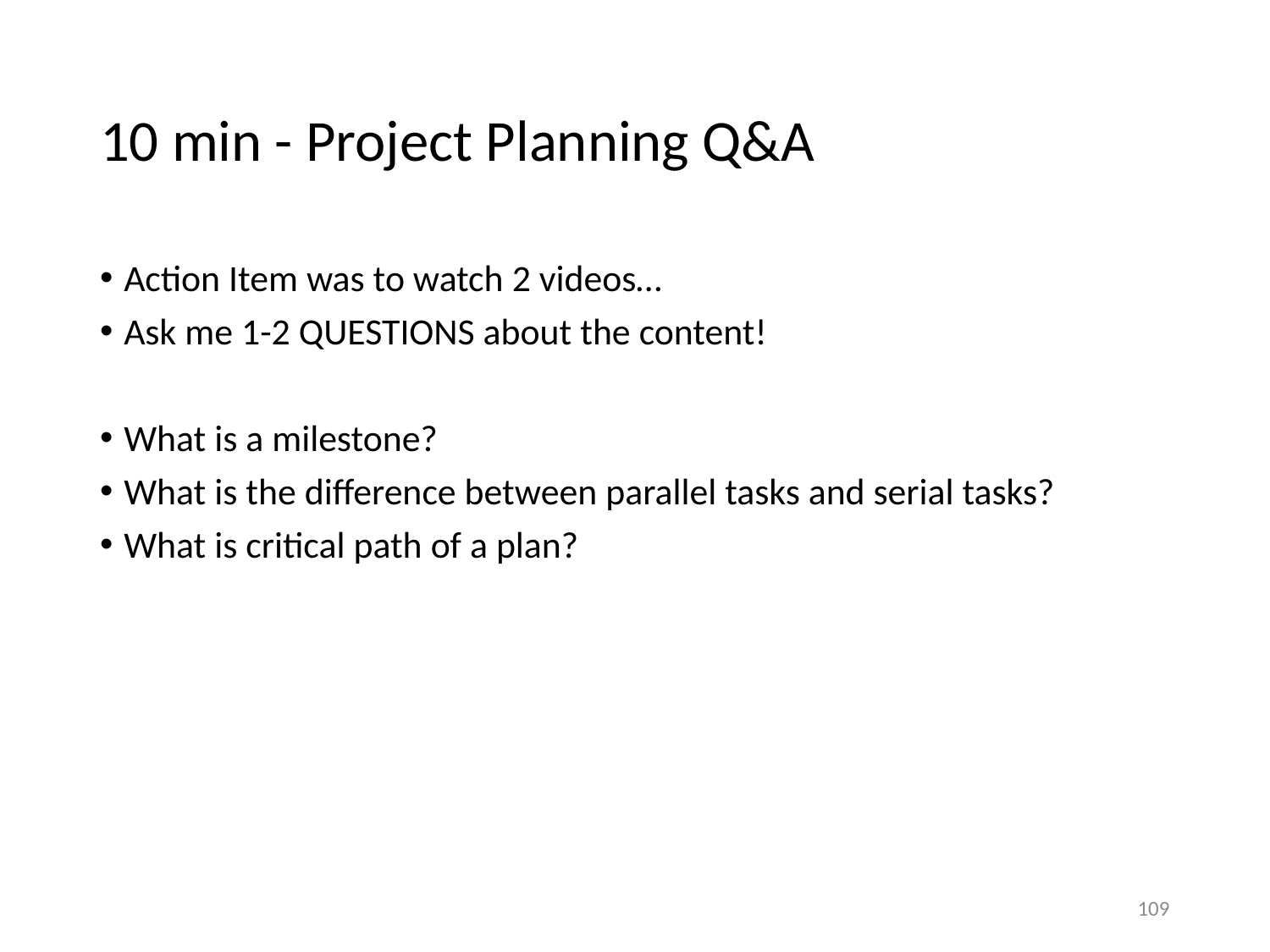

# 10 min - Project Planning Q&A
Action Item was to watch 2 videos…
Ask me 1-2 QUESTIONS about the content!

What is a milestone?
What is the difference between parallel tasks and serial tasks?
What is critical path of a plan?
109